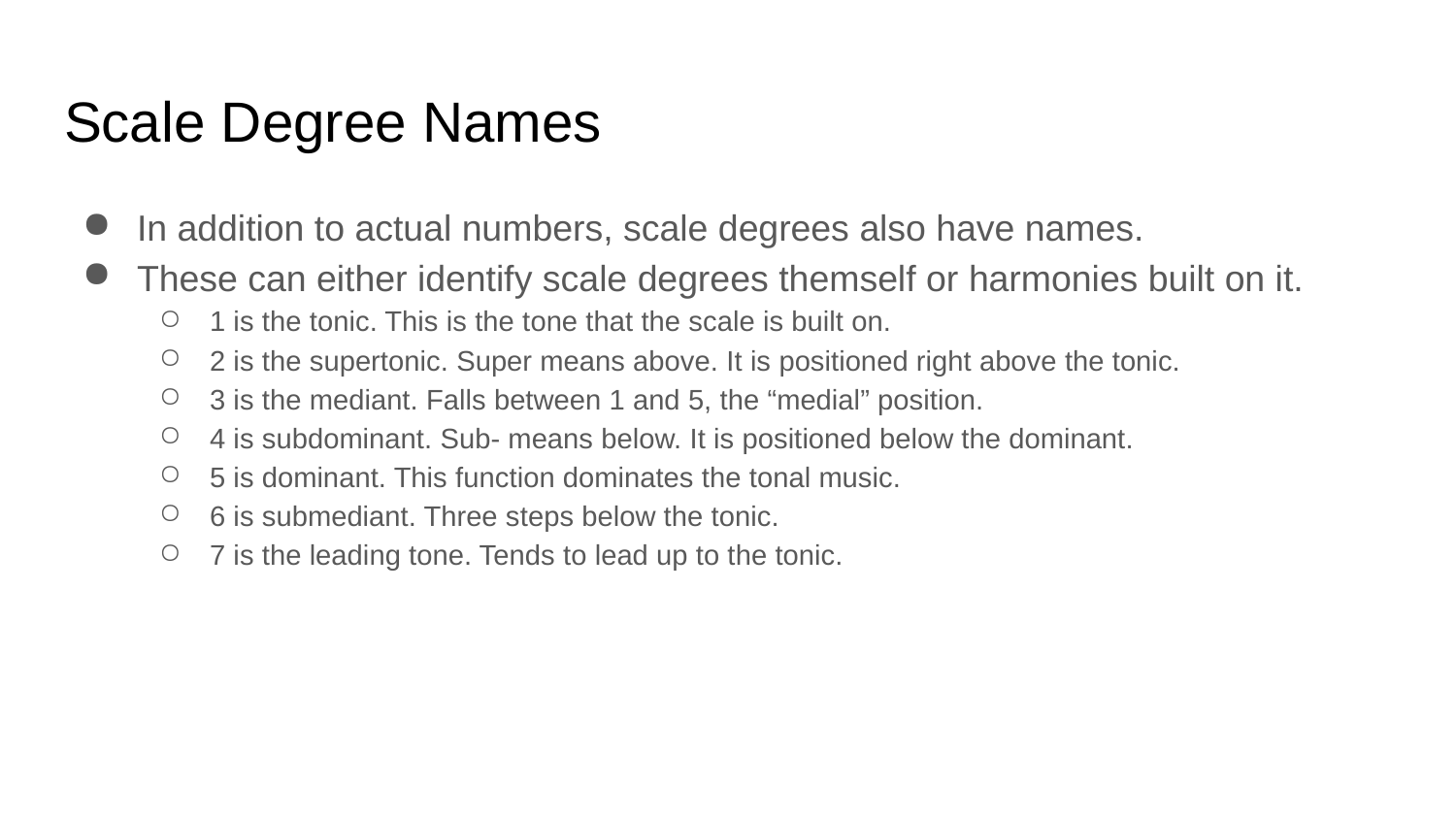

# Scale Degree Names
In addition to actual numbers, scale degrees also have names.
These can either identify scale degrees themself or harmonies built on it.
1 is the tonic. This is the tone that the scale is built on.
2 is the supertonic. Super means above. It is positioned right above the tonic.
3 is the mediant. Falls between 1 and 5, the “medial” position.
4 is subdominant. Sub- means below. It is positioned below the dominant.
5 is dominant. This function dominates the tonal music.
6 is submediant. Three steps below the tonic.
7 is the leading tone. Tends to lead up to the tonic.